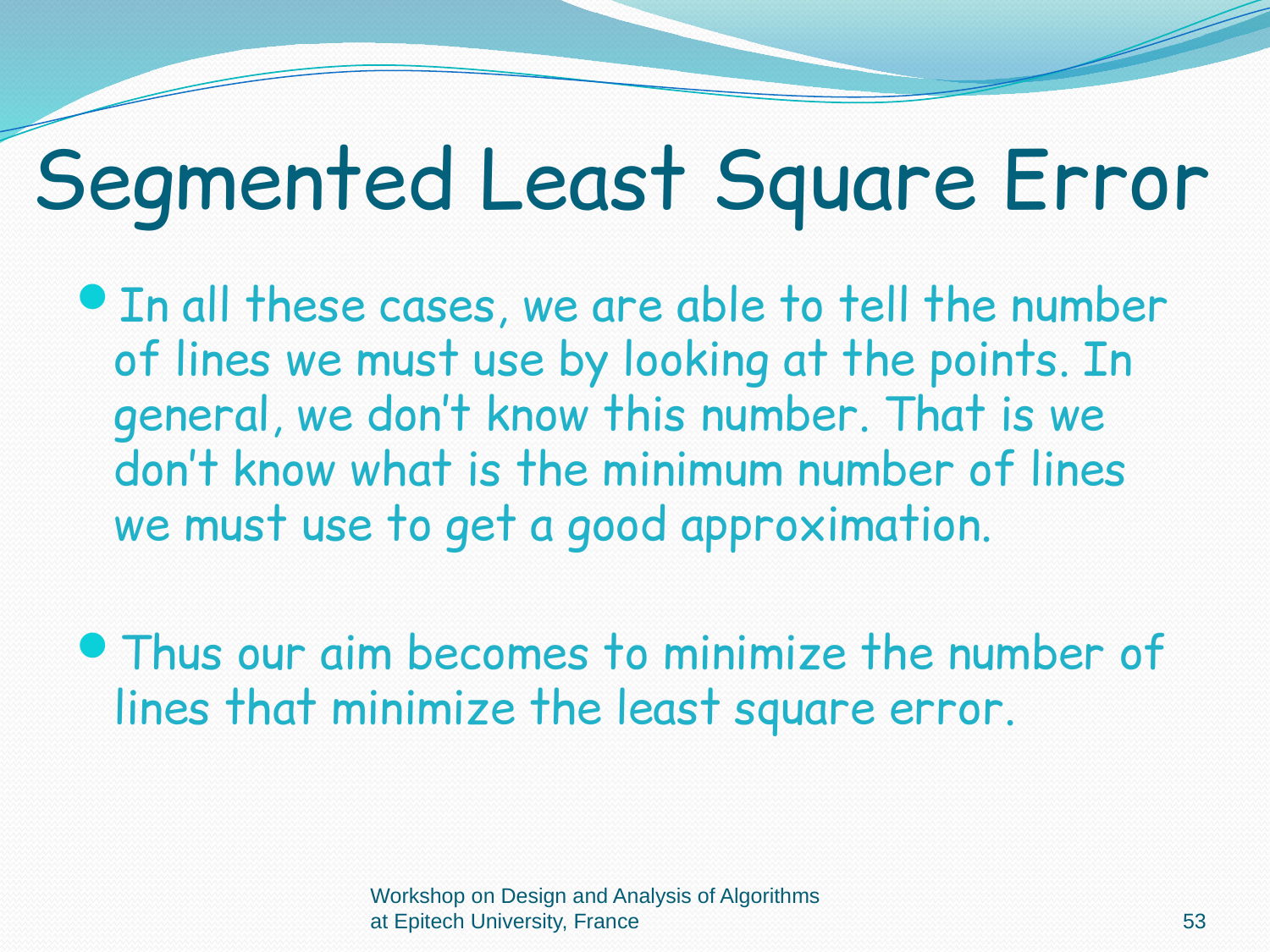

# Segmented Least Square Error
In all these cases, we are able to tell the number of lines we must use by looking at the points. In general, we don’t know this number. That is we don’t know what is the minimum number of lines we must use to get a good approximation.

Thus our aim becomes to minimize the number of lines that minimize the least square error.
Workshop on Design and Analysis of Algorithms at Epitech University, France
53